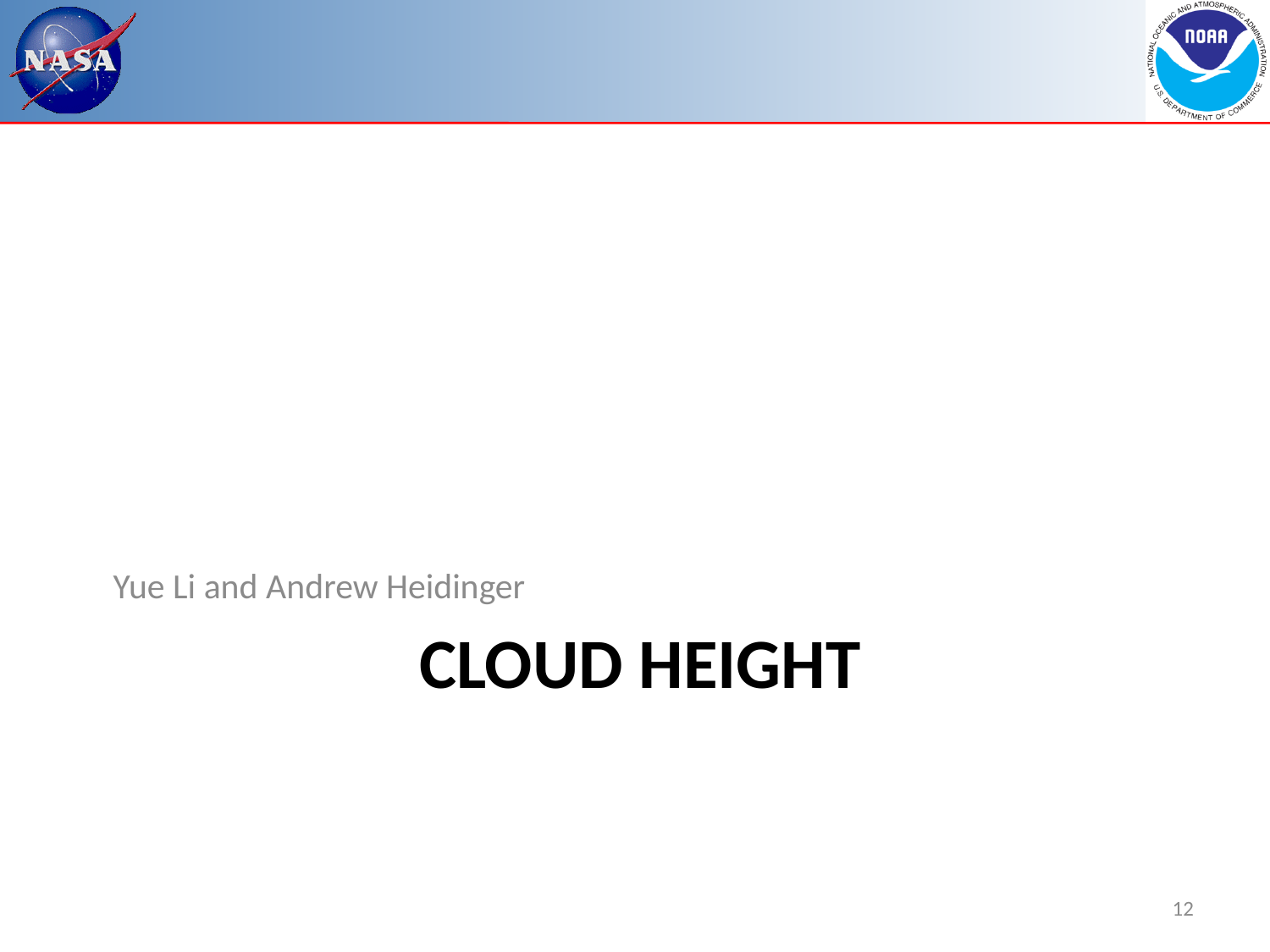

Yue Li and Andrew Heidinger
# Cloud Height
12